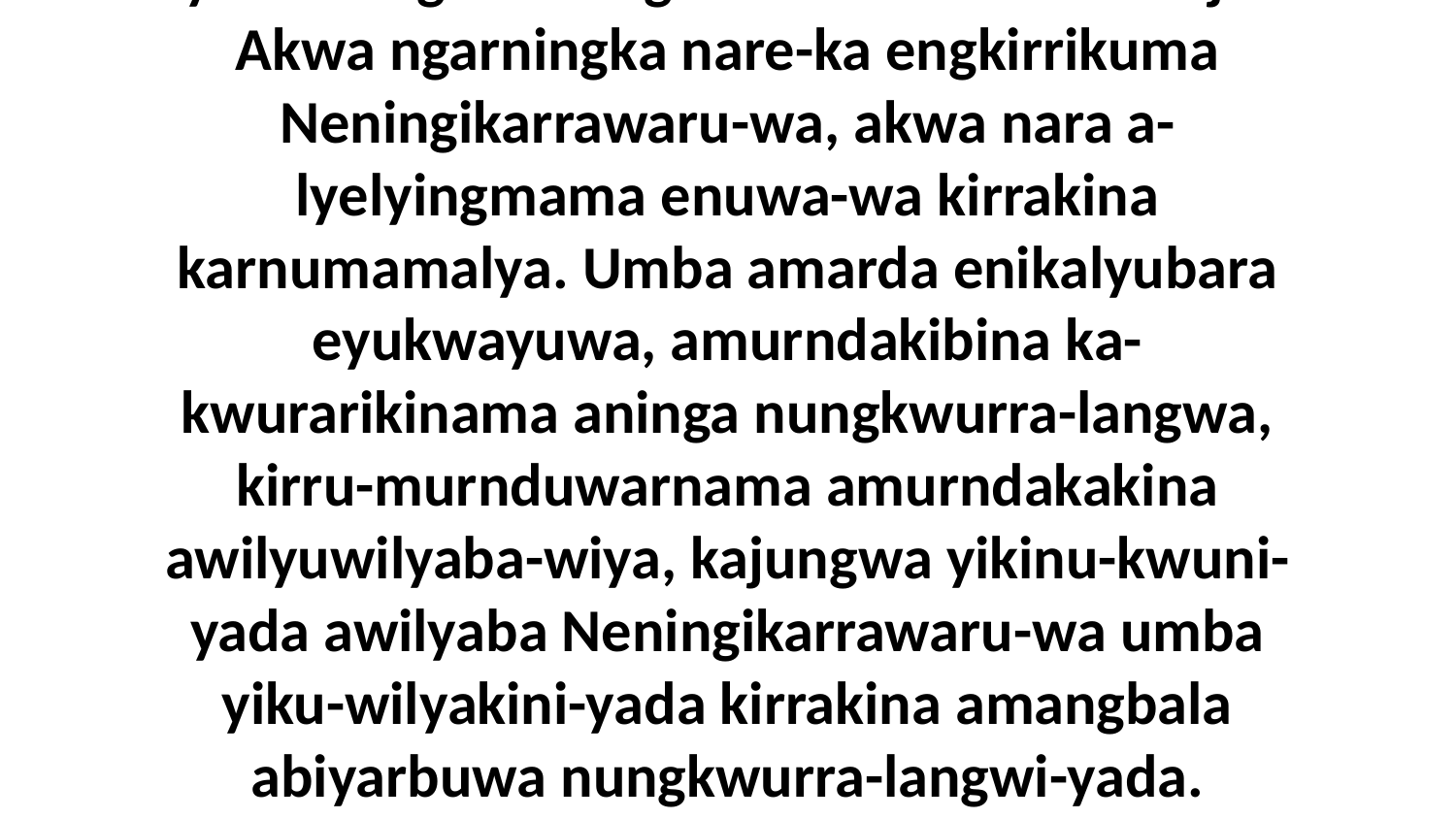

42 Amandangwe-ka awurrariya ka-ngekburakajungwunama nungkwurra-langwa KirruBarija-langwa karnumamalya! Nare-ka kirrakina engkirrikuma karniki-yama-langwa eningaba wurrukwala-manja. Akwa ngarningka nare-ka engkirrikuma Neningikarrawaru-wa, akwa nara a-lyelyingmama enuwa-wa kirrakina karnumamalya. Umba amarda enikalyubara eyukwayuwa, amurndakibina ka-kwurarikinama aninga nungkwurra-langwa, kirru-murnduwarnama amurndakakina awilyuwilyaba-wiya, kajungwa yikinu-kwuni-yada awilyaba Neningikarrawaru-wa umba yiku-wilyakini-yada kirrakina amangbala abiyarbuwa nungkwurra-langwi-yada. Eningaba akina akena nara e-yakuwabijuma karniki-yama-langwa eningaba wurrukwala-manja-da akwa ngarningka karniki-lyelyingma-langwa Neningikarrawaru-wa kirrakina-da.